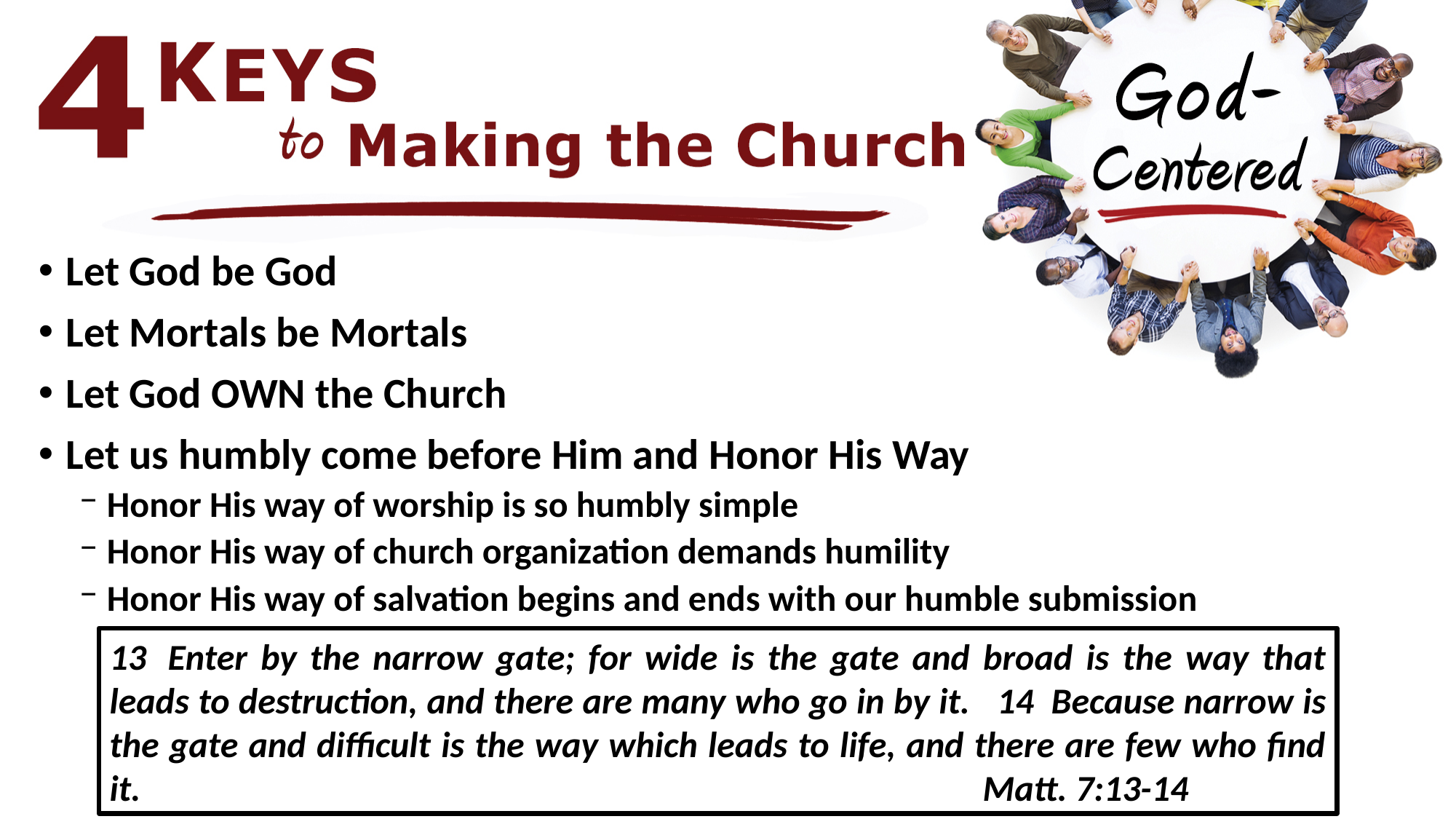

Let God be God
Let Mortals be Mortals
Let God OWN the Church
Let us humbly come before Him and Honor His Way
Honor His way of worship is so humbly simple
Honor His way of church organization demands humility
Honor His way of salvation begins and ends with our humble submission

13  Enter by the narrow gate; for wide is the gate and broad is the way that leads to destruction, and there are many who go in by it.   14  Because narrow is the gate and difficult is the way which leads to life, and there are few who find it. 								Matt. 7:13-14